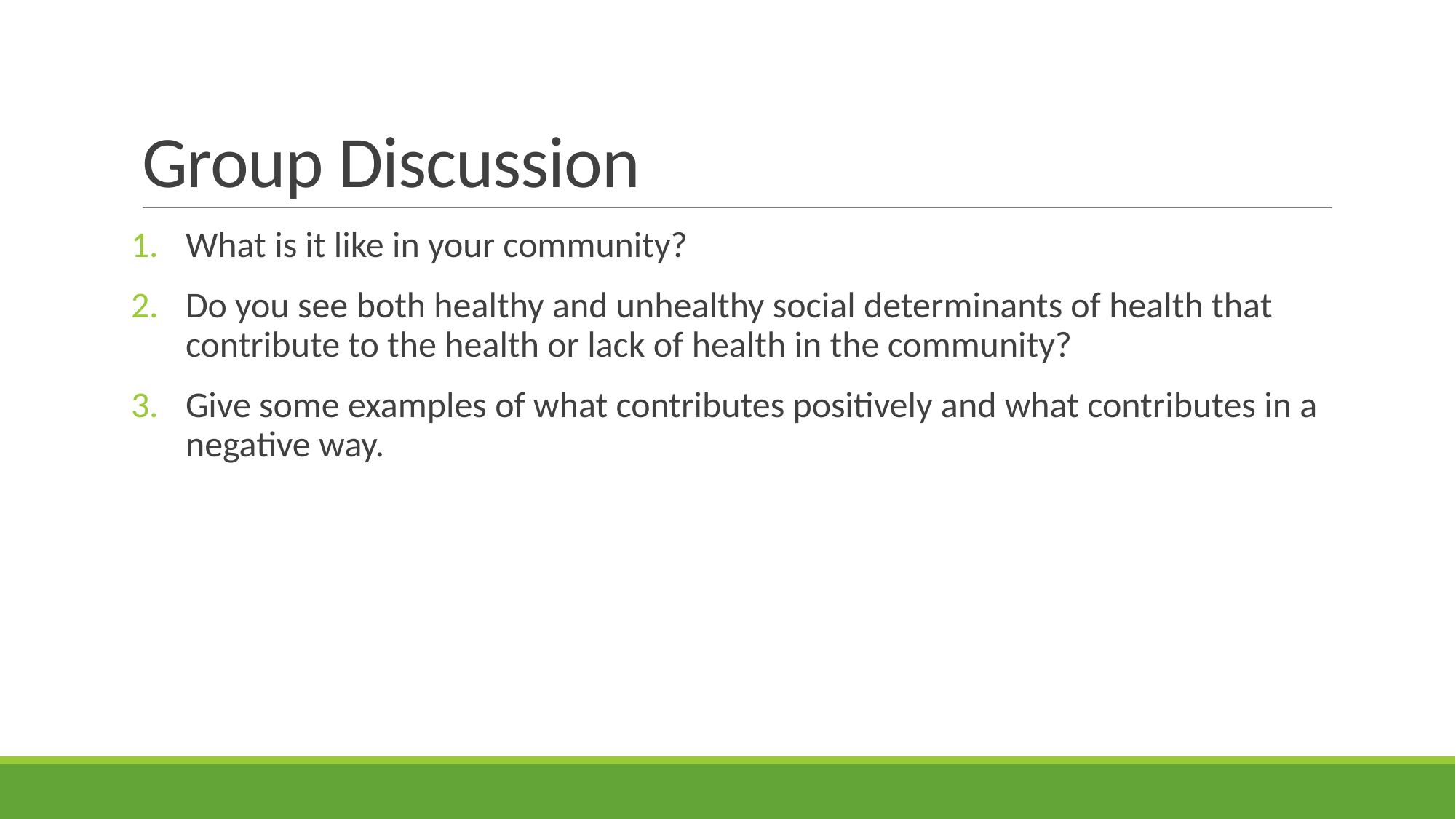

# Group Discussion
What is it like in your community?
Do you see both healthy and unhealthy social determinants of health that contribute to the health or lack of health in the community?
Give some examples of what contributes positively and what contributes in a negative way.